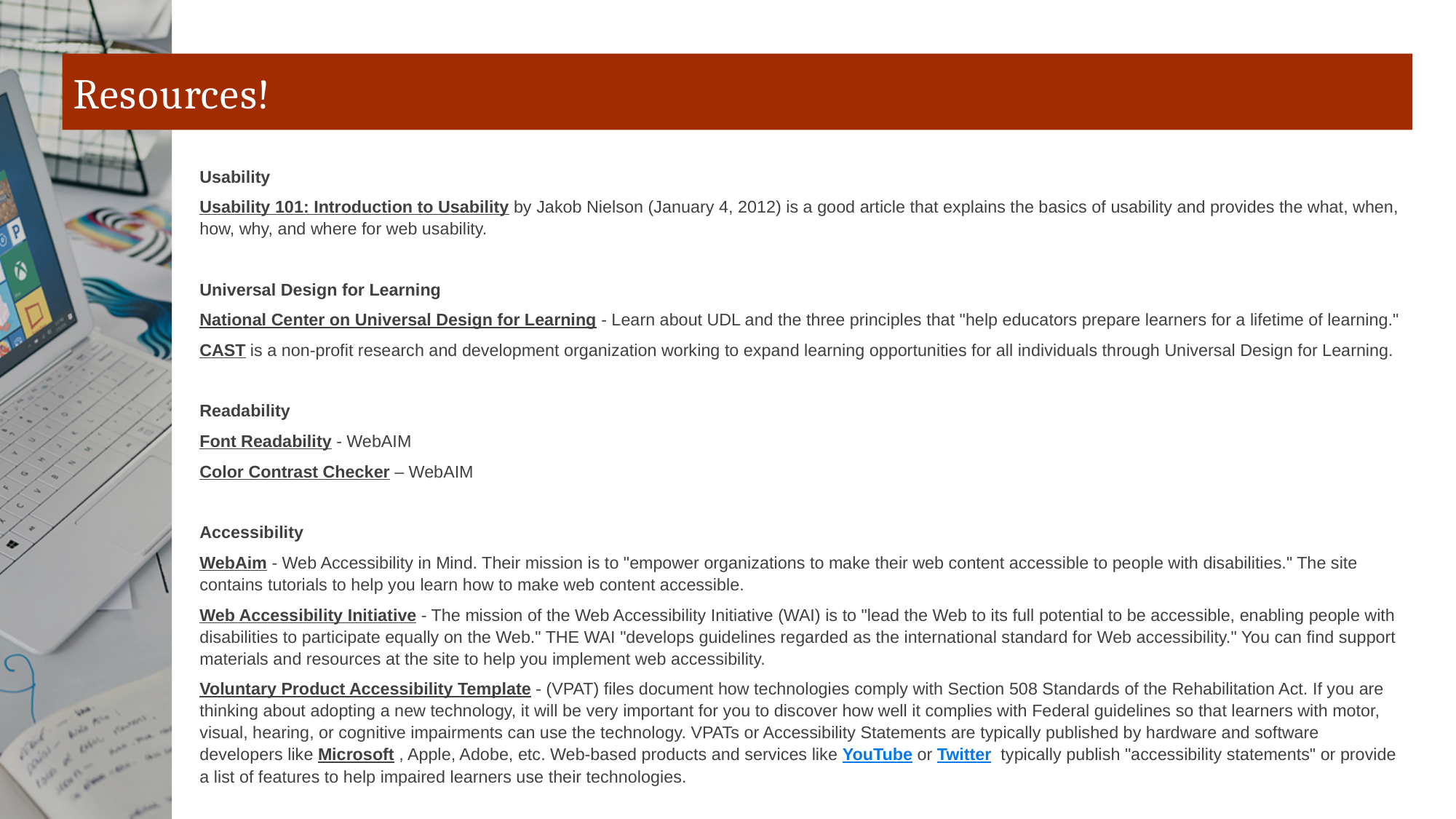

# Resources!

Usability
Usability 101: Introduction to Usability by Jakob Nielson (January 4, 2012) is a good article that explains the basics of usability and provides the what, when, how, why, and where for web usability.

Universal Design for Learning
National Center on Universal Design for Learning - Learn about UDL and the three principles that "help educators prepare learners for a lifetime of learning."
CAST is a non-profit research and development organization working to expand learning opportunities for all individuals through Universal Design for Learning.

Readability
Font Readability - WebAIM
Color Contrast Checker – WebAIM

Accessibility
WebAim - Web Accessibility in Mind. Their mission is to "empower organizations to make their web content accessible to people with disabilities." The site contains tutorials to help you learn how to make web content accessible.
Web Accessibility Initiative - The mission of the Web Accessibility Initiative (WAI) is to "lead the Web to its full potential to be accessible, enabling people with disabilities to participate equally on the Web." THE WAI "develops guidelines regarded as the international standard for Web accessibility." You can find support materials and resources at the site to help you implement web accessibility.
Voluntary Product Accessibility Template - (VPAT) files document how technologies comply with Section 508 Standards of the Rehabilitation Act. If you are thinking about adopting a new technology, it will be very important for you to discover how well it complies with Federal guidelines so that learners with motor, visual, hearing, or cognitive impairments can use the technology. VPATs or Accessibility Statements are typically published by hardware and software developers like Microsoft , Apple, Adobe, etc. Web-based products and services like YouTube or Twitter  typically publish "accessibility statements" or provide a list of features to help impaired learners use their technologies.